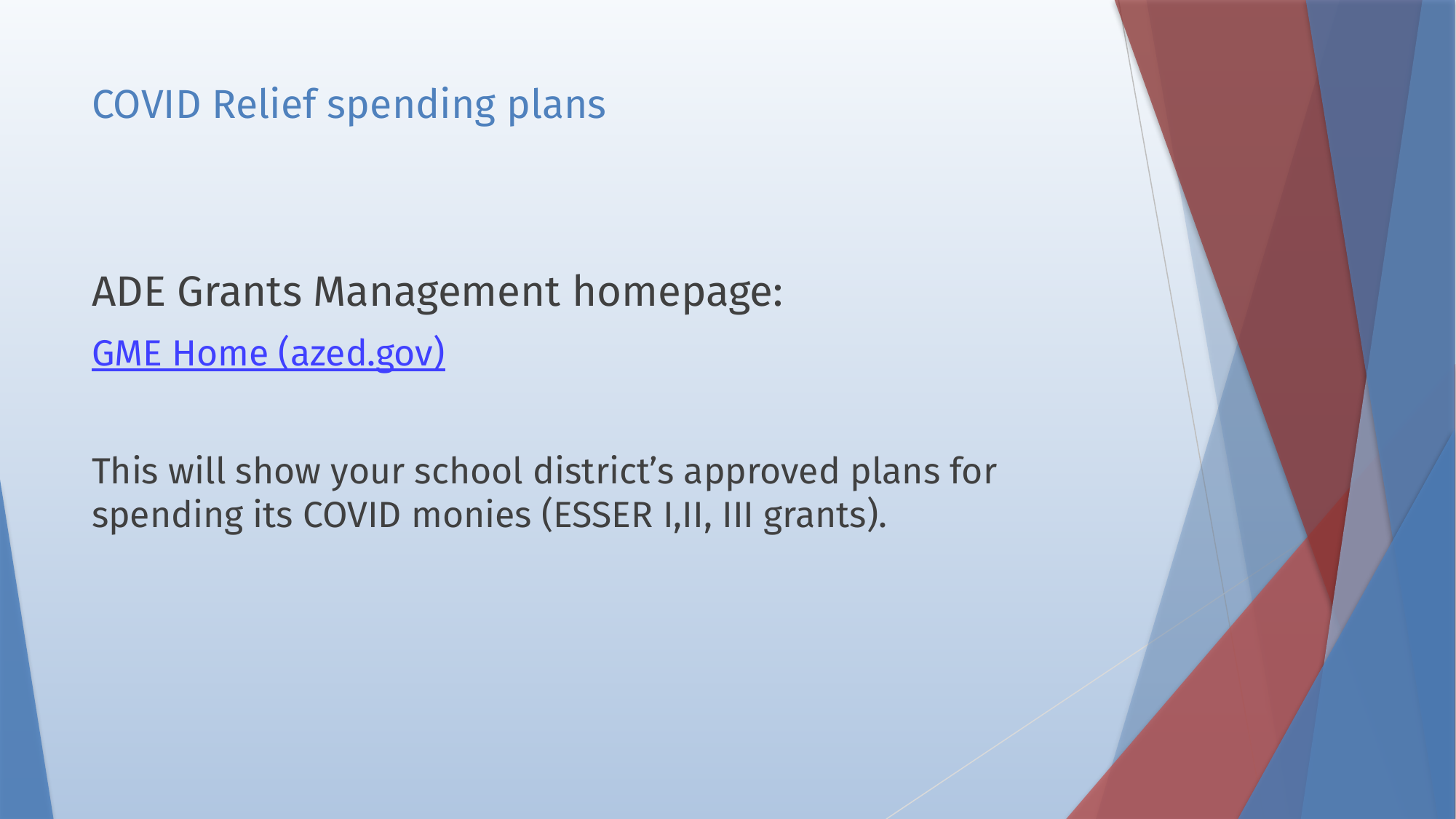

# COVID Relief spending plans
ADE Grants Management homepage:
GME Home (azed.gov)

This will show your school district’s approved plans for spending its COVID monies (ESSER I,II, III grants).